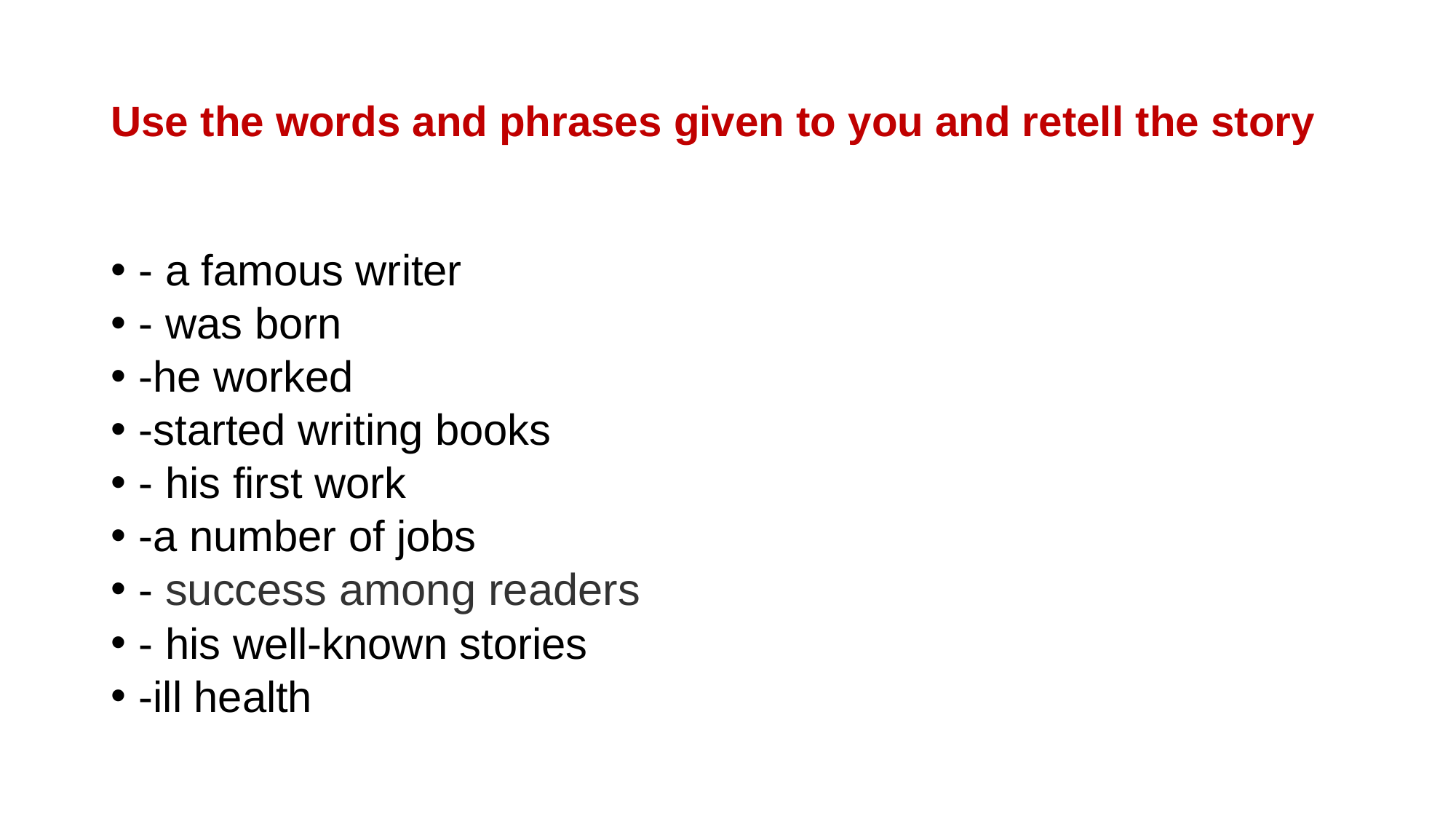

# Use the words and phrases given to you and retell the story

- a famous writer
- was born
-he worked
-started writing books
- his first work
-a number of jobs
- success among readers
- his well-known stories
-ill health